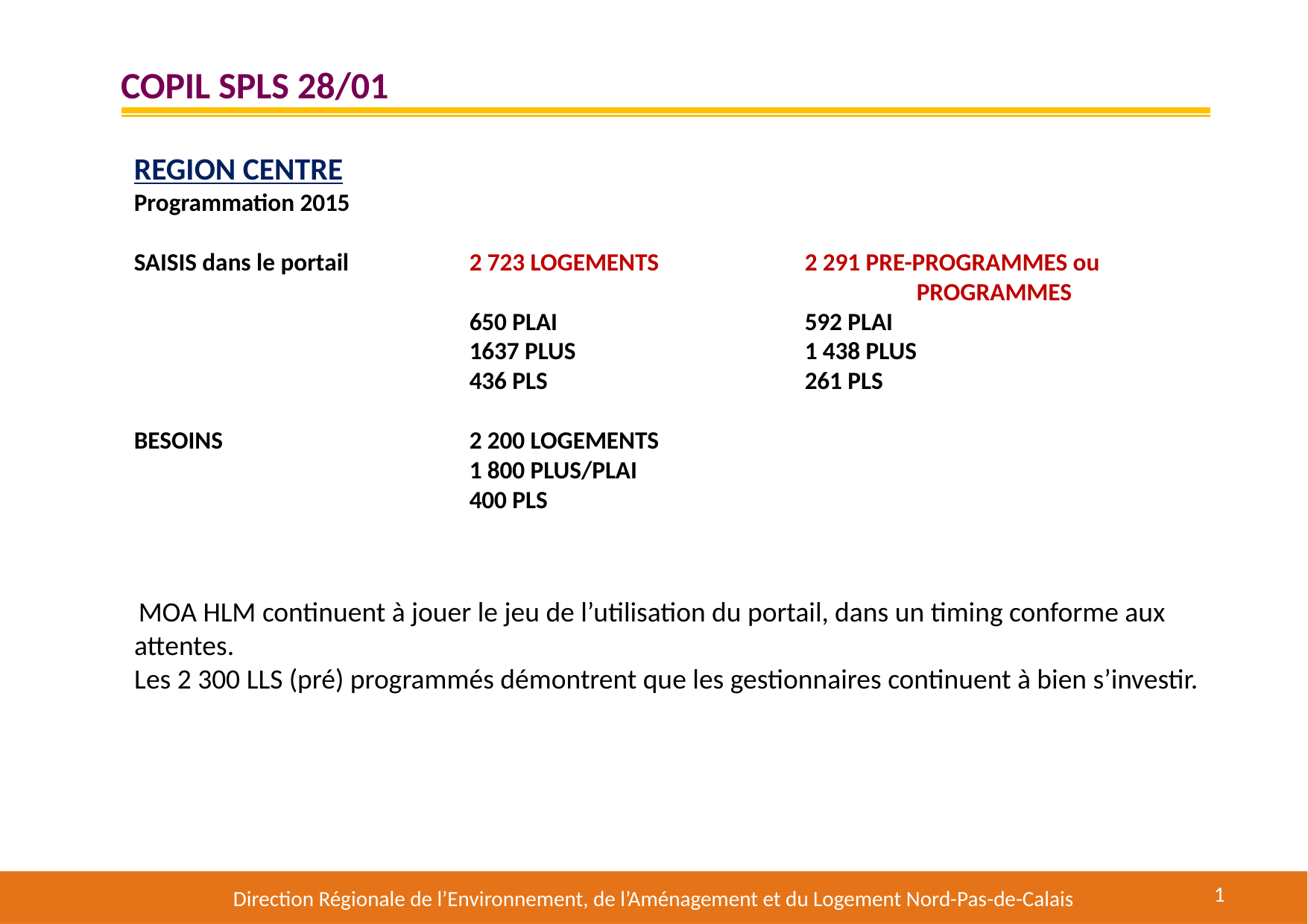

# COPIL SPLS 28/01

REGION CENTRE
Programmation 2015

SAISIS dans le portail 		2 723 LOGEMENTS		2 291 PRE-PROGRAMMES ou 								PROGRAMMES
			650 PLAI			592 PLAI
			1637 PLUS			1 438 PLUS
			436 PLS			261 PLS

BESOINS 			2 200 LOGEMENTS
			1 800 PLUS/PLAI
			400 PLS

 MOA HLM continuent à jouer le jeu de l’utilisation du portail, dans un timing conforme aux attentes.
Les 2 300 LLS (pré) programmés démontrent que les gestionnaires continuent à bien s’investir.
1